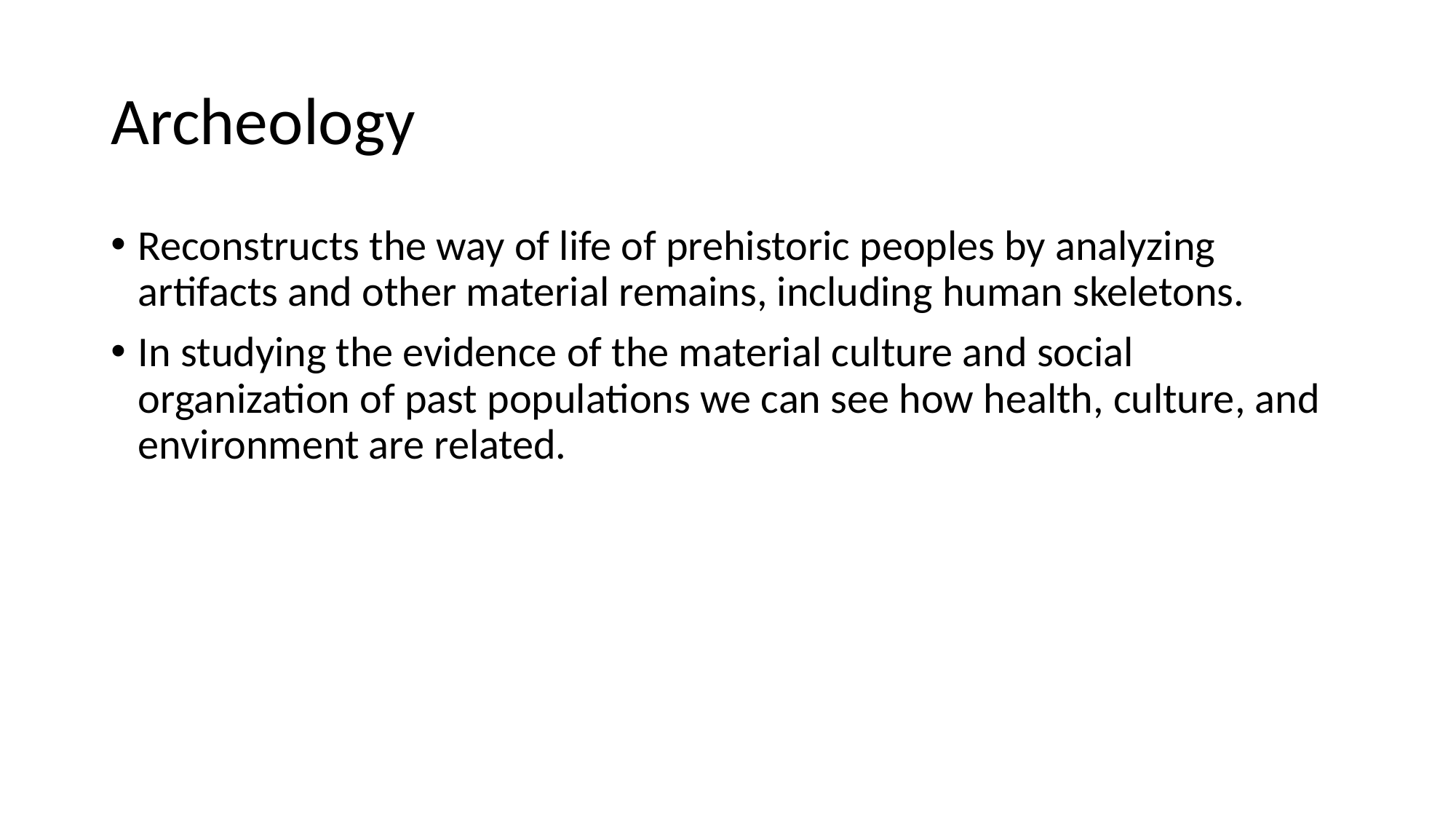

# Archeology
Reconstructs the way of life of prehistoric peoples by analyzing artifacts and other material remains, including human skeletons.
In studying the evidence of the material culture and social organization of past populations we can see how health, culture, and environment are related.